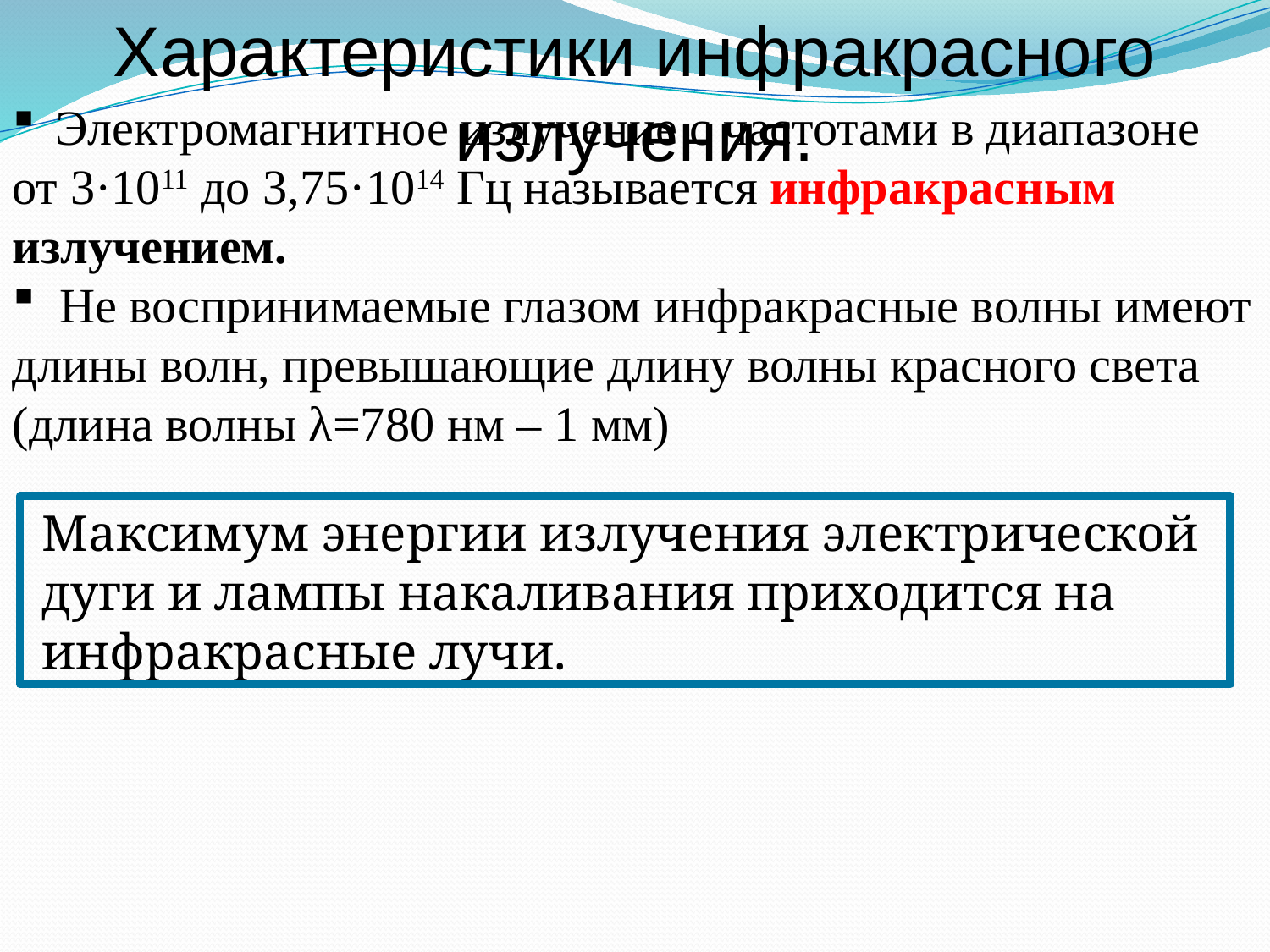

Характеристики инфракрасного излучения.
  Электромагнитное излучение с частотами в диапазоне от 3·1011 до 3,75·1014 Гц называется инфракрасным излучением.
  Не воспринимаемые глазом инфракрасные волны имеют длины волн, превышающие длину волны красного света (длина волны λ=780 нм – 1 мм)

Максимум энергии излучения электрической дуги и лампы накаливания приходится на инфракрасные лучи.